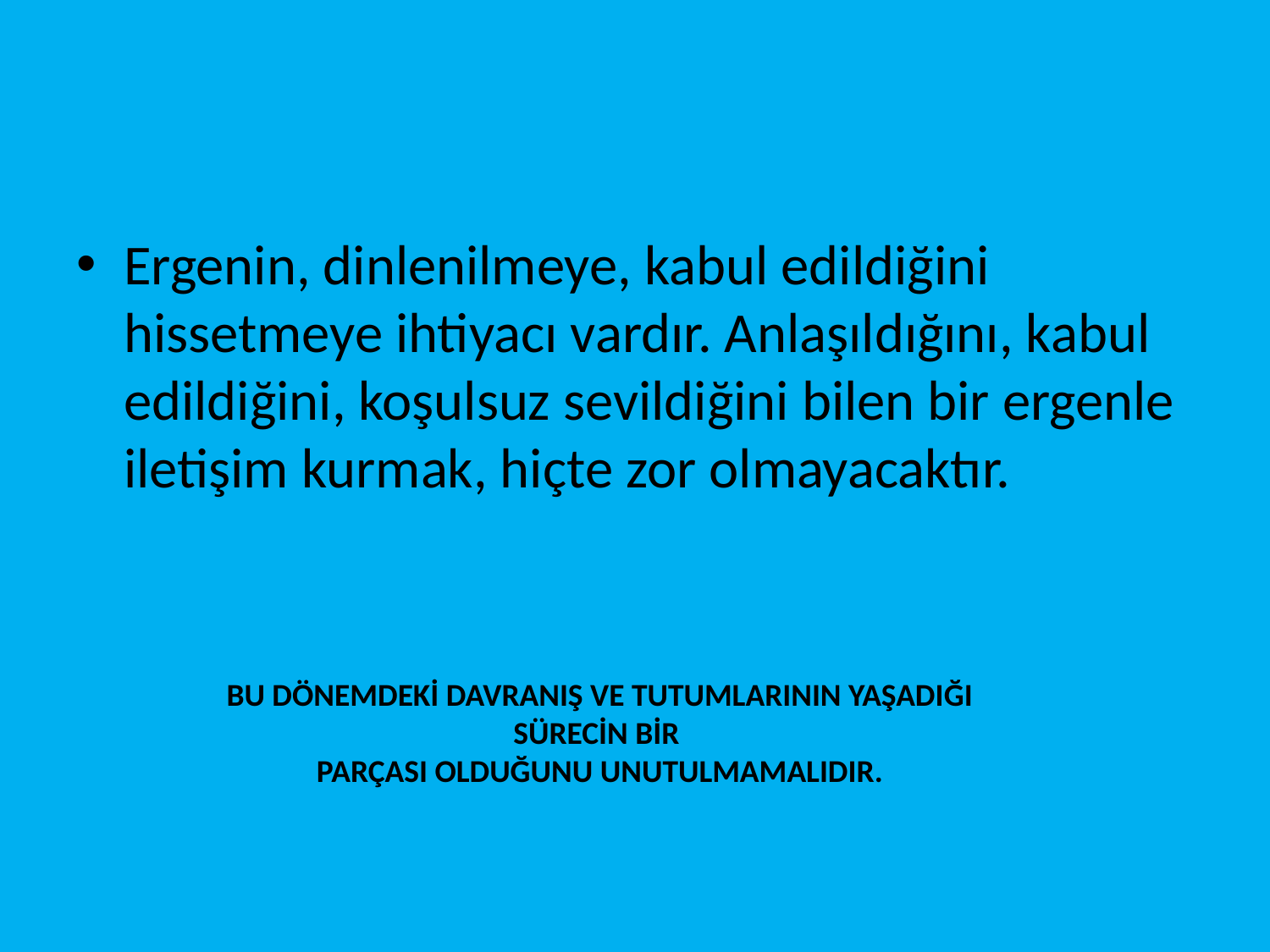

Ergenin, dinlenilmeye, kabul edildiğini hissetmeye ihtiyacı vardır. Anlaşıldığını, kabul edildiğini, koşulsuz sevildiğini bilen bir ergenle iletişim kurmak, hiçte zor olmayacaktır.
BU DÖNEMDEKİ DAVRANIŞ VE TUTUMLARININ YAŞADIĞI SÜRECİN BİR
PARÇASI OLDUĞUNU UNUTULMAMALIDIR.